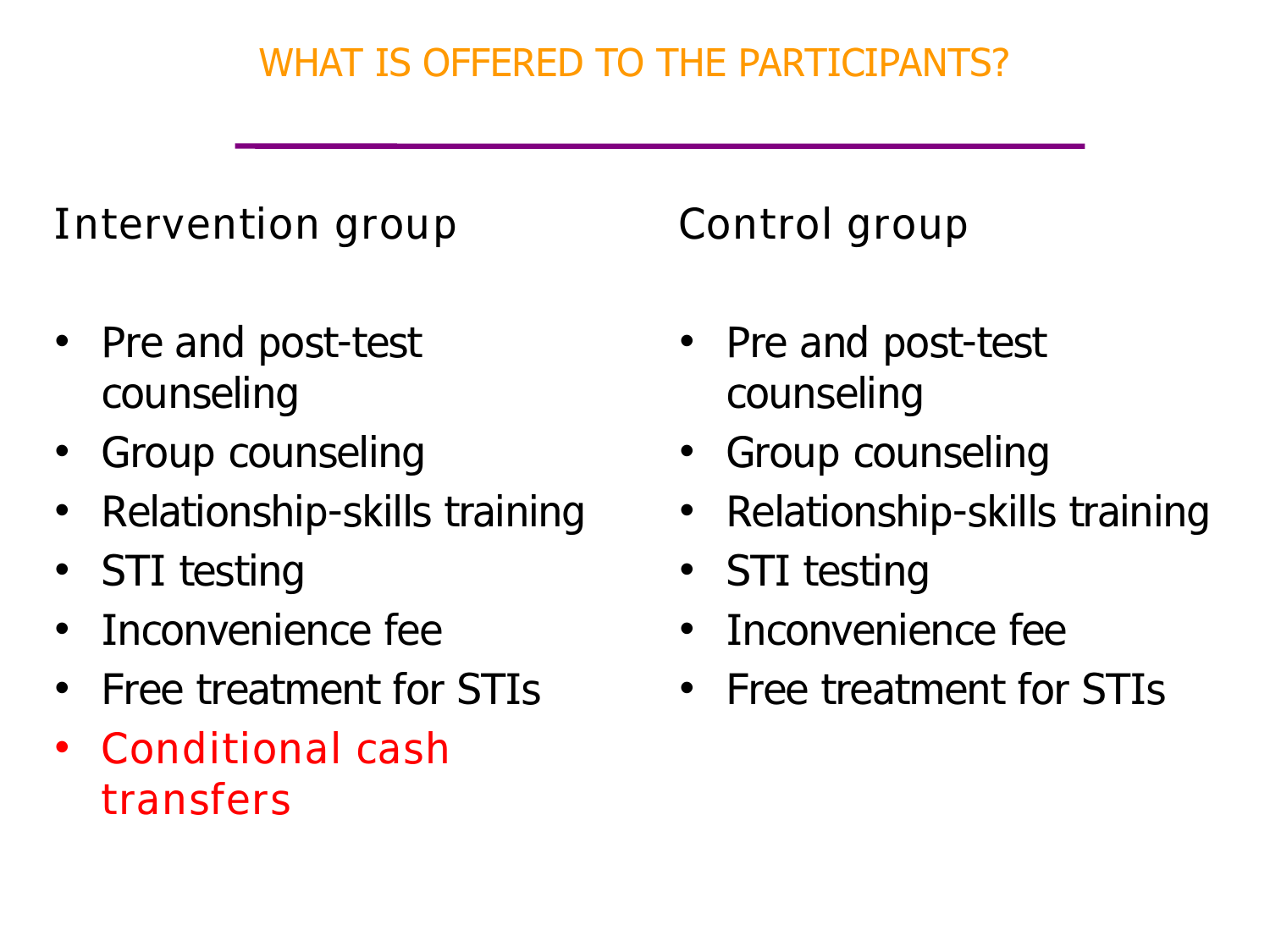

# WHAT IS OFFERED TO THE PARTICIPANTS?

Intervention group

Pre and post-test counseling
Group counseling
Relationship-skills training
STI testing
Inconvenience fee
Free treatment for STIs
Conditional cash transfers

Control group

Pre and post-test counseling
Group counseling
Relationship-skills training
STI testing
Inconvenience fee
Free treatment for STIs